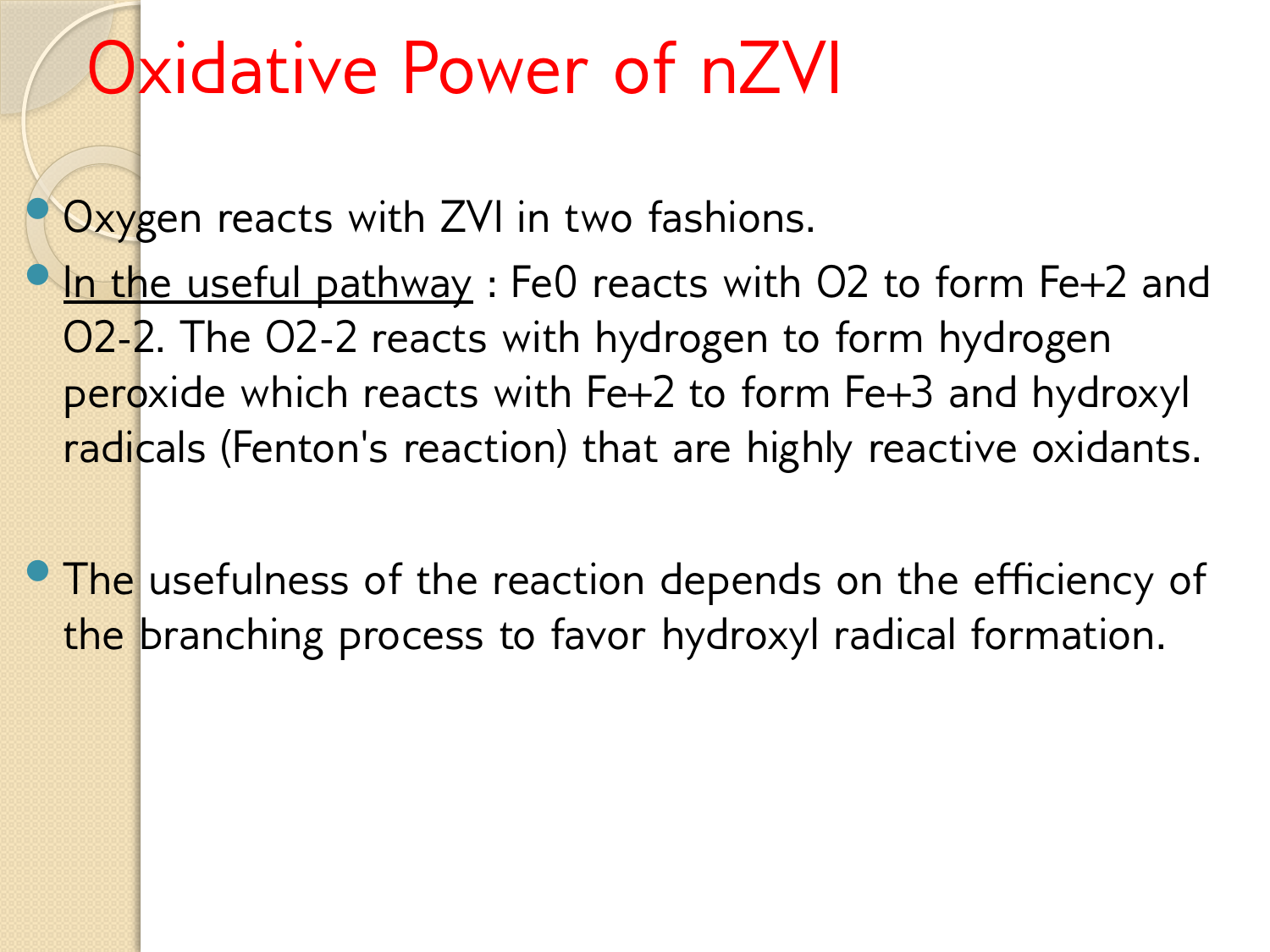

# Oxidative Power of nZVI
Oxygen reacts with ZVI in two fashions.
In the useful pathway : Fe0 reacts with O2 to form Fe+2 and O2-2. The O2-2 reacts with hydrogen to form hydrogen peroxide which reacts with Fe+2 to form Fe+3 and hydroxyl radicals (Fenton's reaction) that are highly reactive oxidants.

The usefulness of the reaction depends on the efficiency of the branching process to favor hydroxyl radical formation.